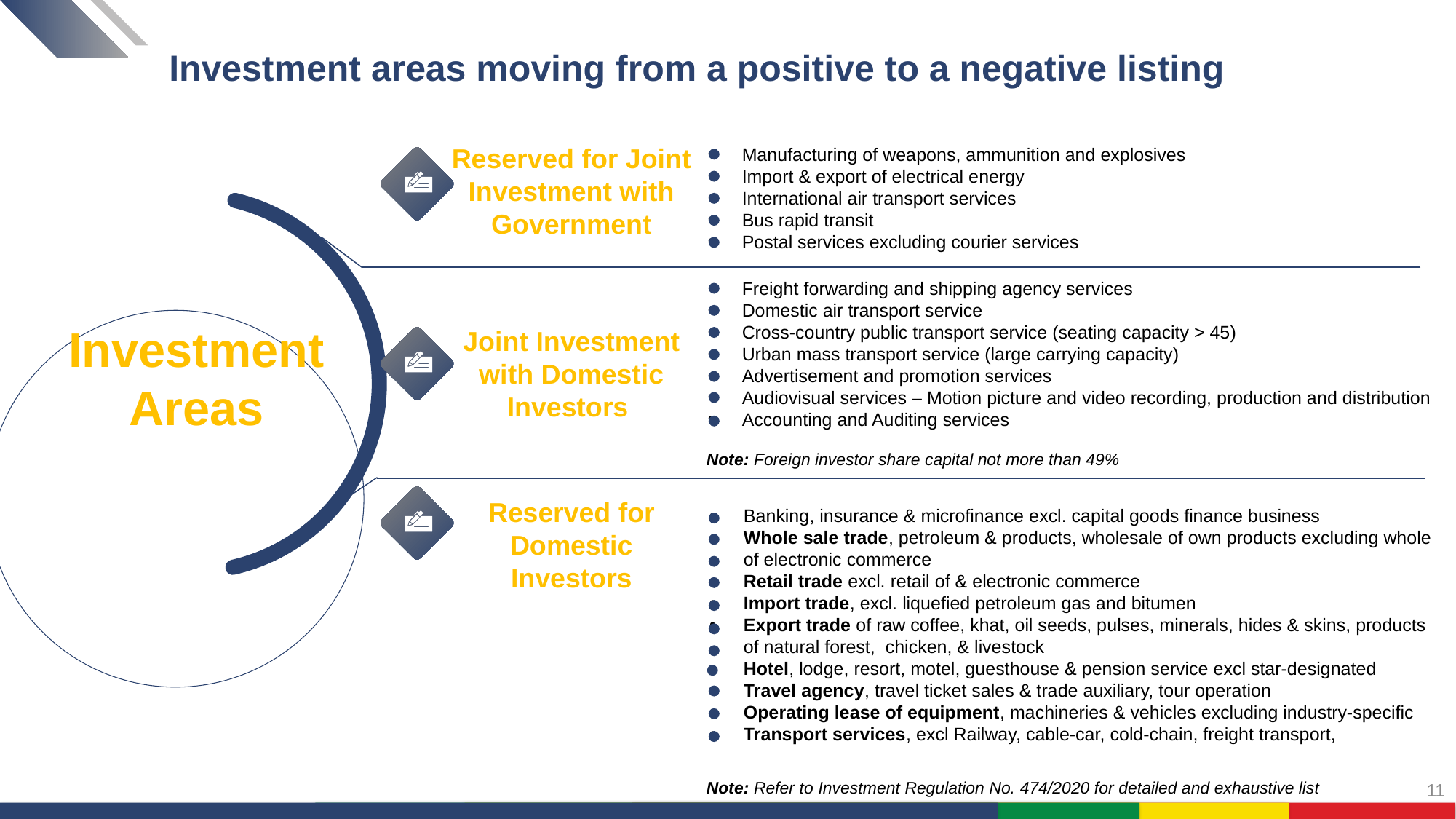

Investment areas moving from a positive to a negative listing
Reserved for Joint Investment with Government

Investment Areas

Joint Investment with Domestic Investors
Reserved for Domestic Investors
Manufacturing of weapons, ammunition and explosives
Import & export of electrical energy
International air transport services
Bus rapid transit
Postal services excluding courier services

Freight forwarding and shipping agency services
Domestic air transport service
Cross-country public transport service (seating capacity > 45)
Urban mass transport service (large carrying capacity)
Advertisement and promotion services
Audiovisual services – Motion picture and video recording, production and distribution
Accounting and Auditing services

Note: Foreign investor share capital not more than 49%

Banking, insurance & microfinance excl. capital goods finance business
Whole sale trade, petroleum & products, wholesale of own products excluding whole of electronic commerce
Retail trade excl. retail of & electronic commerce
Import trade, excl. liquefied petroleum gas and bitumen
Export trade of raw coffee, khat, oil seeds, pulses, minerals, hides & skins, products of natural forest,  chicken, & livestock
Hotel, lodge, resort, motel, guesthouse & pension service excl star-designated
Travel agency, travel ticket sales & trade auxiliary, tour operation
Operating lease of equipment, machineries & vehicles excluding industry-specific
Transport services, excl Railway, cable-car, cold-chain, freight transport,

11
Note: Refer to Investment Regulation No. 474/2020 for detailed and exhaustive list